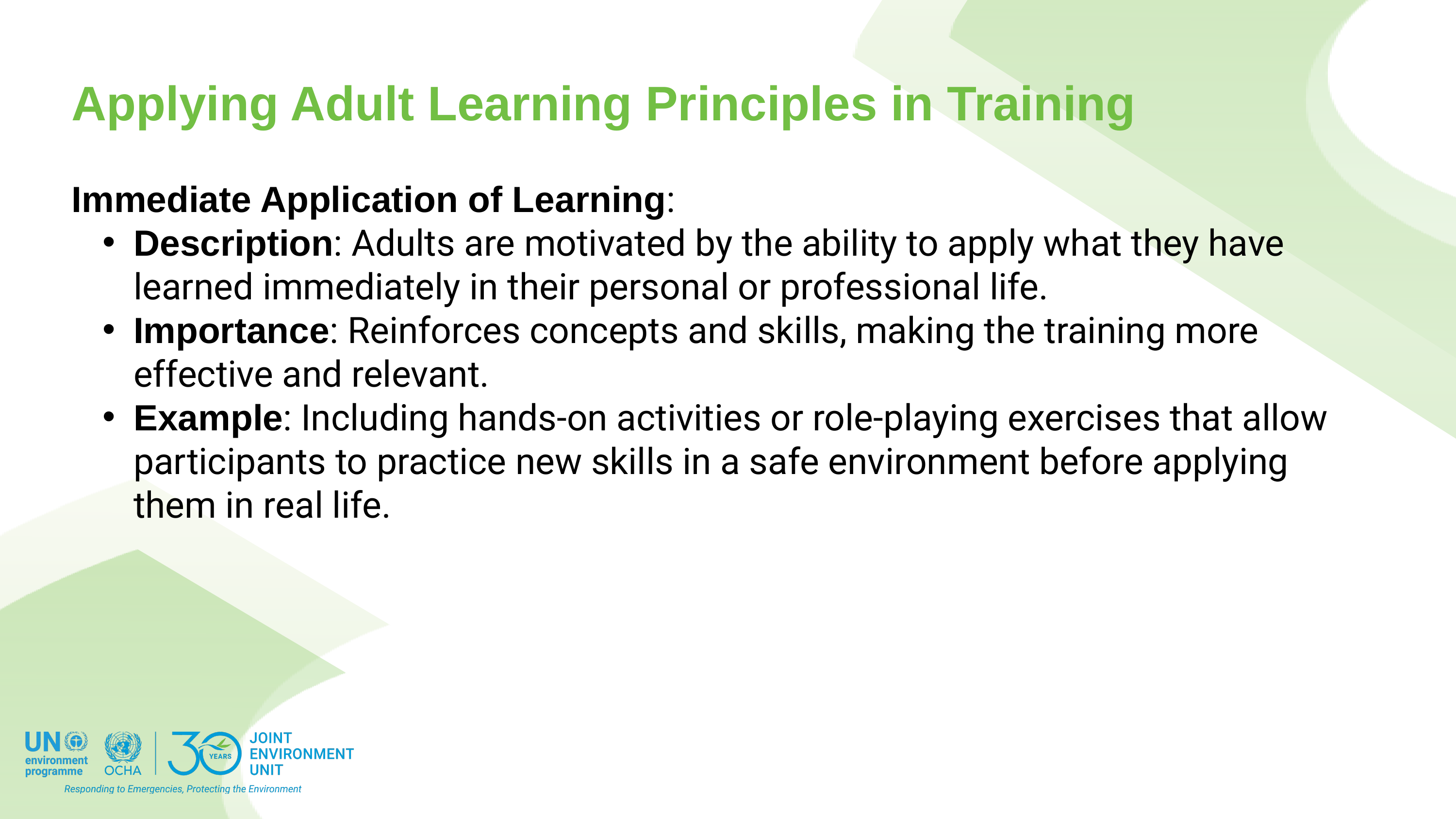

Applying Adult Learning Principles in Training
Immediate Application of Learning:
Description: Adults are motivated by the ability to apply what they have learned immediately in their personal or professional life.
Importance: Reinforces concepts and skills, making the training more effective and relevant.
Example: Including hands-on activities or role-playing exercises that allow participants to practice new skills in a safe environment before applying them in real life.